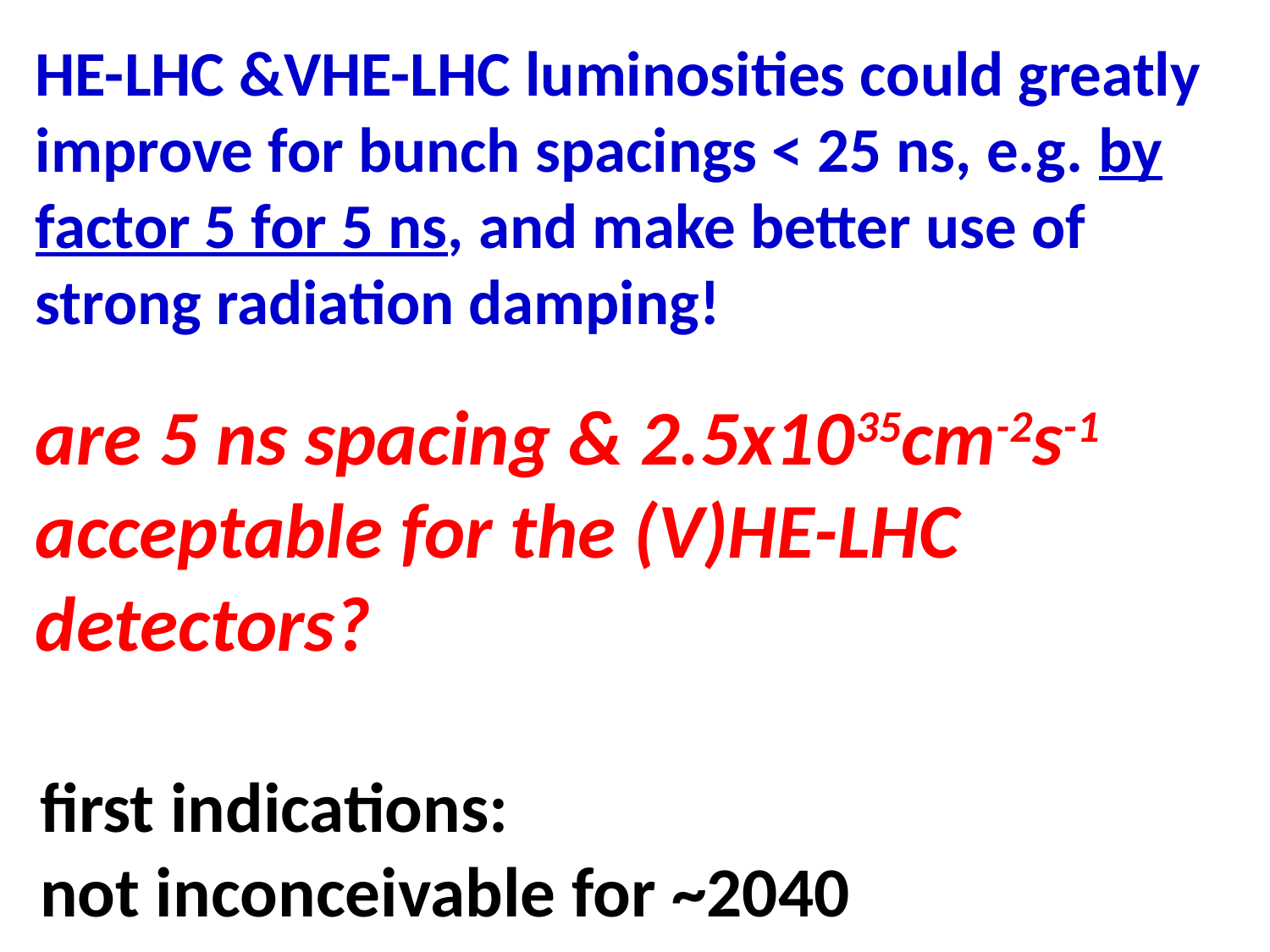

HE-LHC &VHE-LHC luminosities could greatly improve for bunch spacings < 25 ns, e.g. by factor 5 for 5 ns, and make better use of strong radiation damping!

are 5 ns spacing & 2.5x1035cm-2s-1 acceptable for the (V)HE-LHC detectors?
first indications:
not inconceivable for ~2040